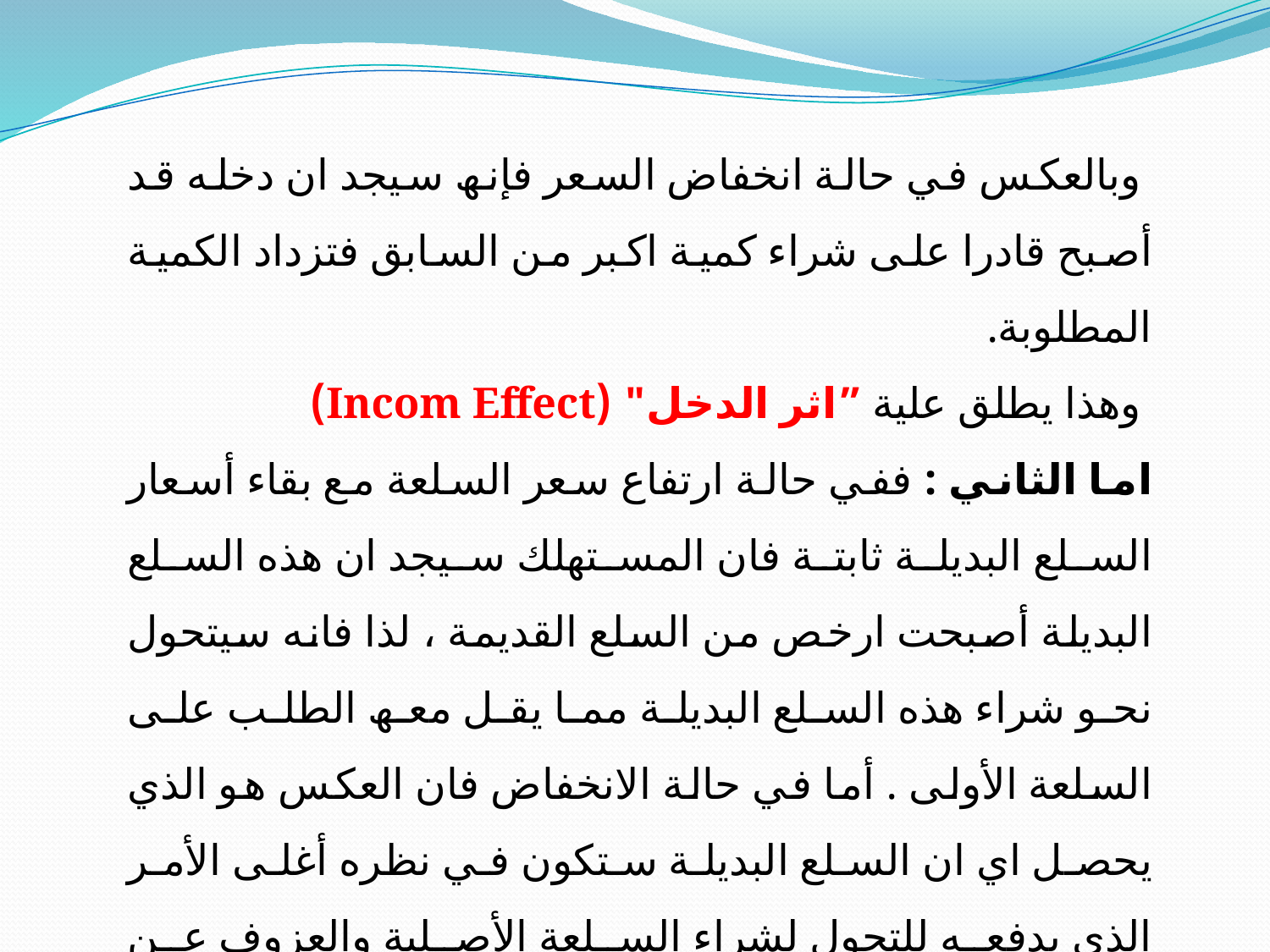

وبالعكس في حالة انخفاض السعر فإنھ سیجد ان دخله قد أصبح قادرا على شراء كمیة اكبر من السابق فتزداد الكمیة المطلوبة.
 وھذا یطلق علیة ”اثر الدخل" (Incom Effect)
اما الثاني : ففي حالة ارتفاع سعر السلعة مع بقاء أسعار السلع البدیلة ثابتة فان المستھلك سیجد ان ھذه السلع البدیلة أصبحت ارخص من السلع القدیمة ، لذا فانه سیتحول نحو شراء ھذه السلع البدیلة مما یقل معھ الطلب على السلعة الأولى . أما في حالة الانخفاض فان العكس ھو الذي یحصل اي ان السلع البدیلة ستكون في نظره أغلى الأمر الذي یدفعه للتحول لشراء السلعة الأصلیة والعزوف عن شراء السلع البدیلة فیزداد الطلب على السلع الأصلیة.
وھذا ما یطلق علیه اثر الاحلال Substitution Effect